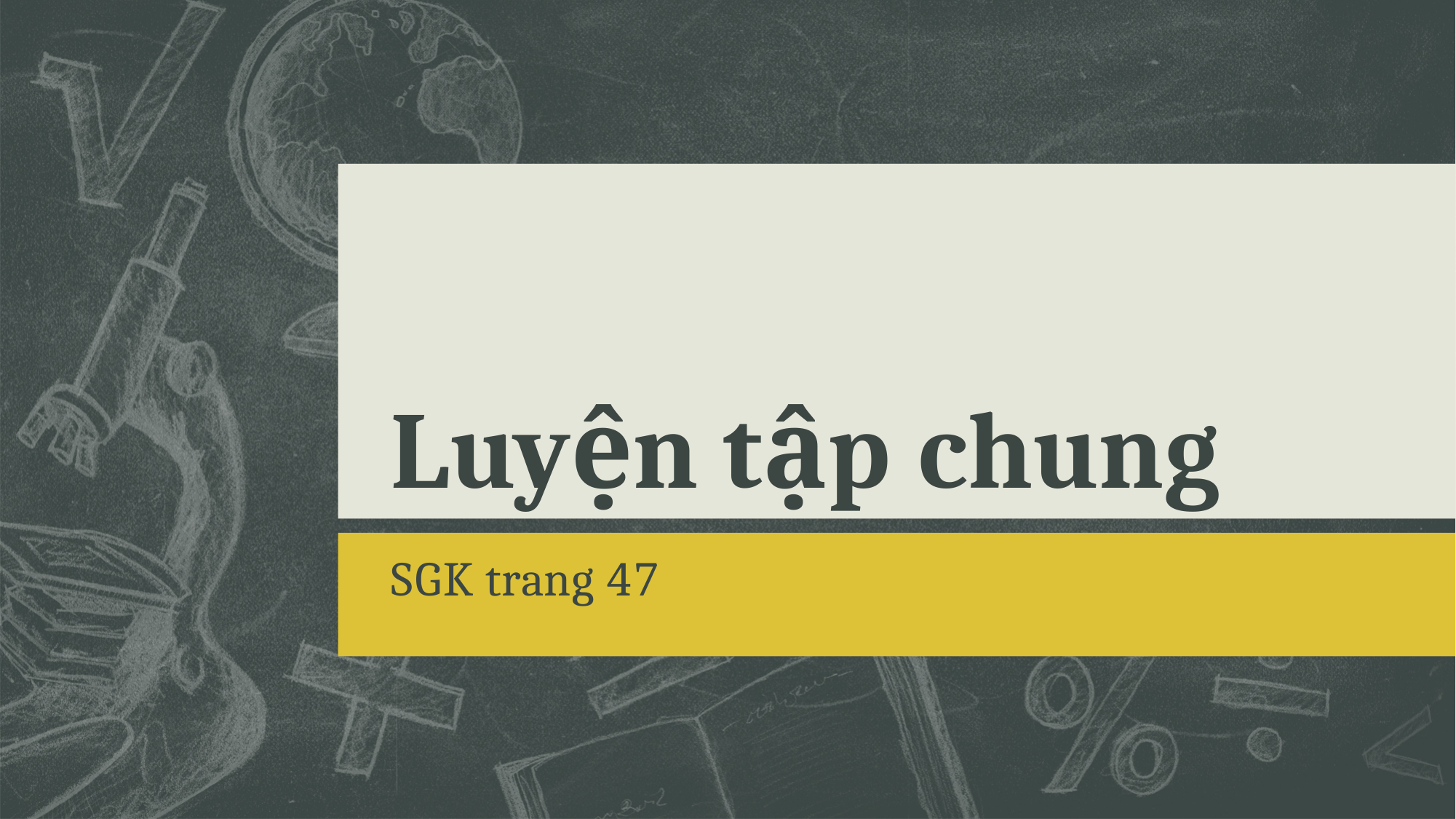

# Luyện tập chung
SGK trang 47